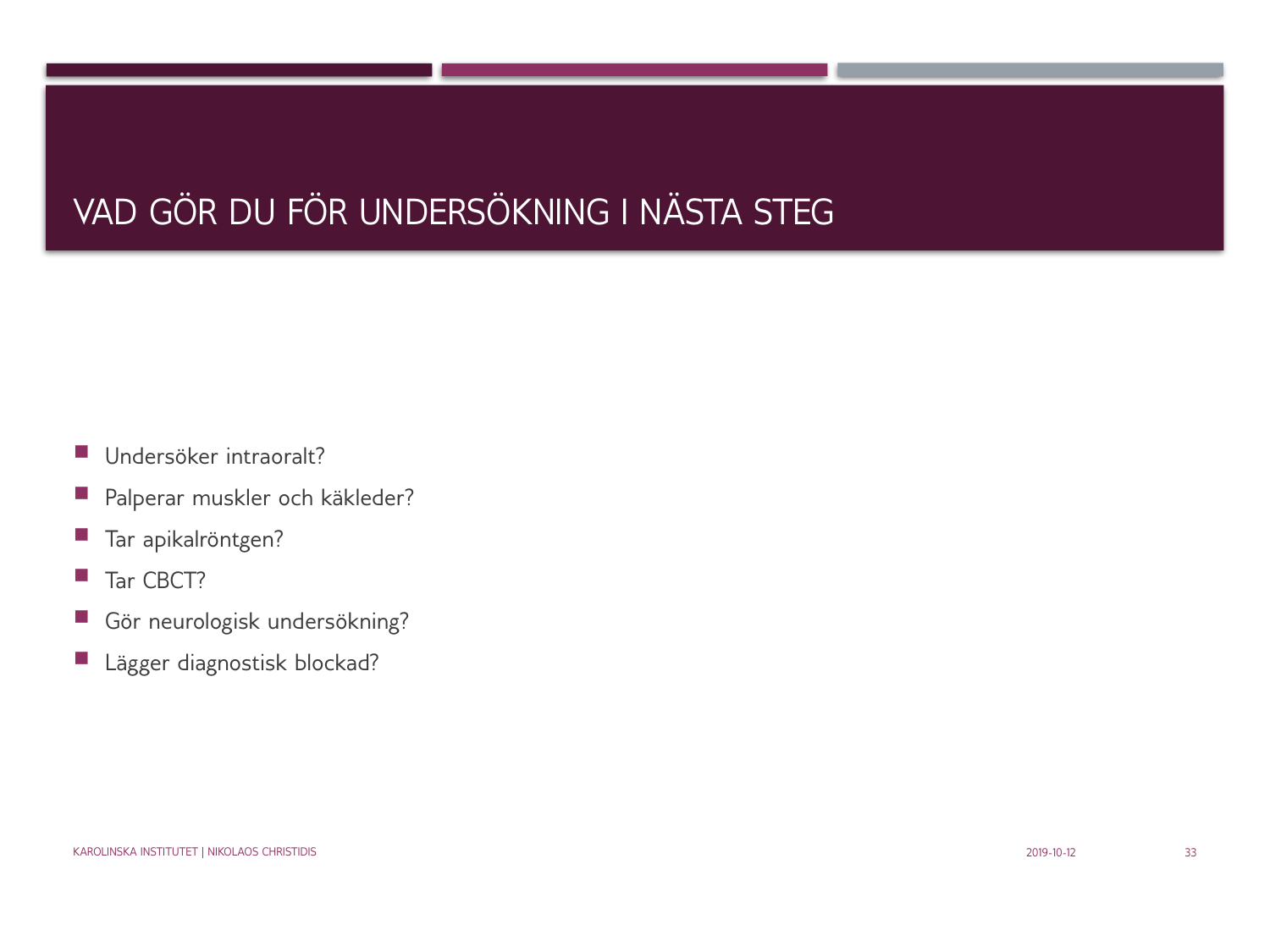

# Vad gör du för undersökning i nästa steg
Undersöker intraoralt?
Palperar muskler och käkleder?
Tar apikalröntgen?
Tar CBCT?
Gör neurologisk undersökning?
Lägger diagnostisk blockad?
Karolinska Institutet | Nikolaos Christidis
2019-10-12
33